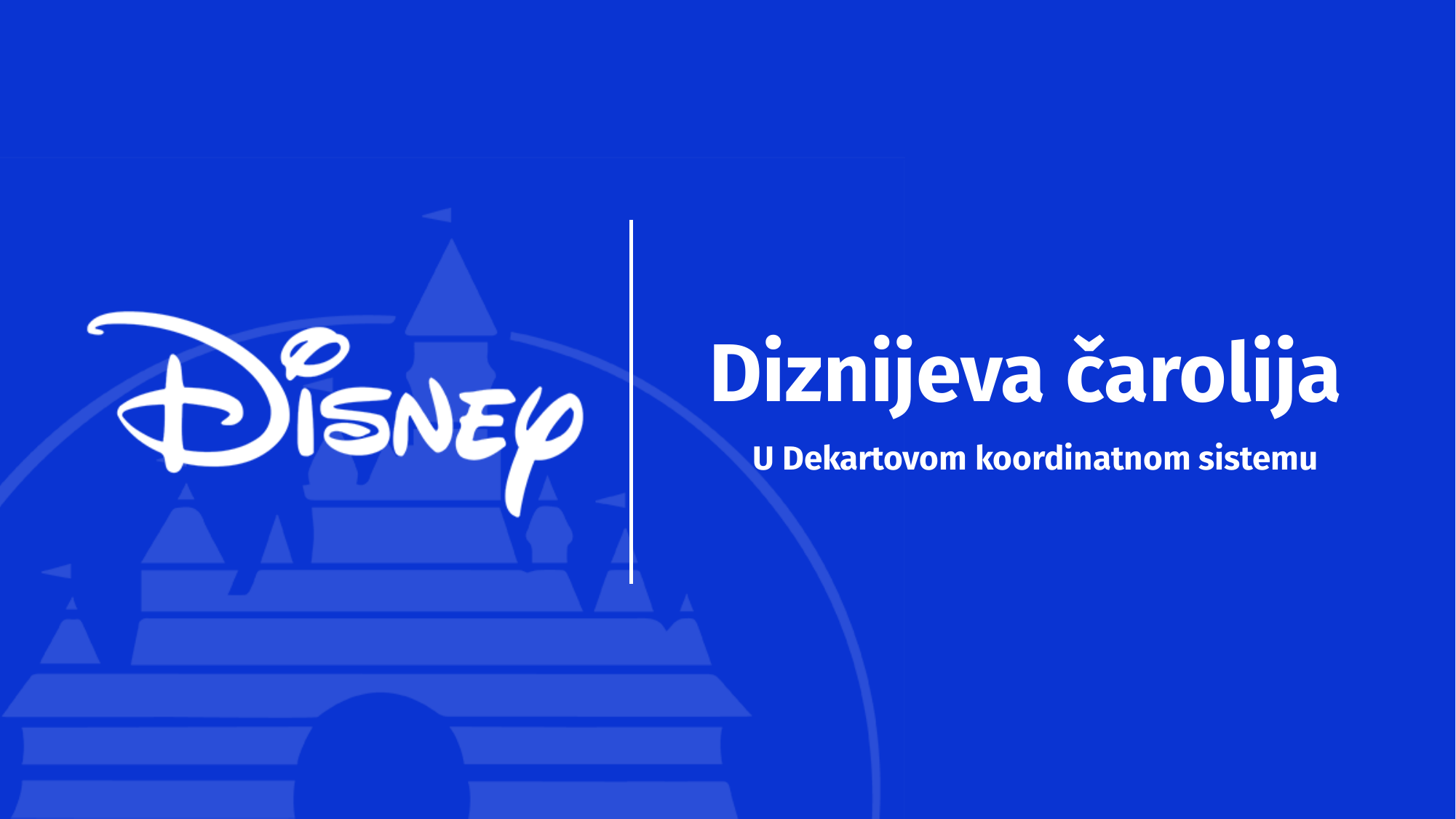

# Diznijeva čarolija
U Dekartovom koordinatnom sistemu